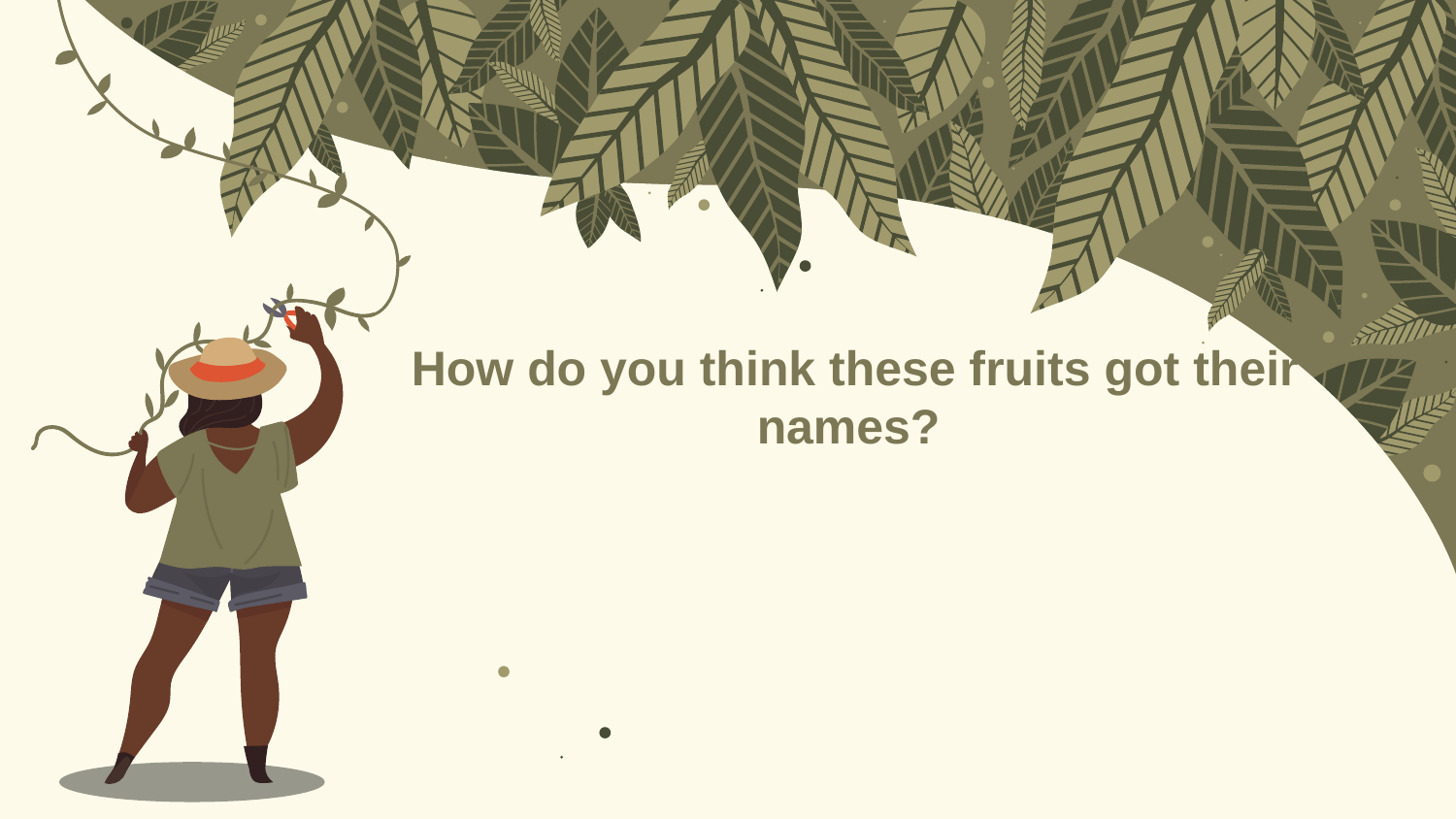

# How do you think these fruits got their names?